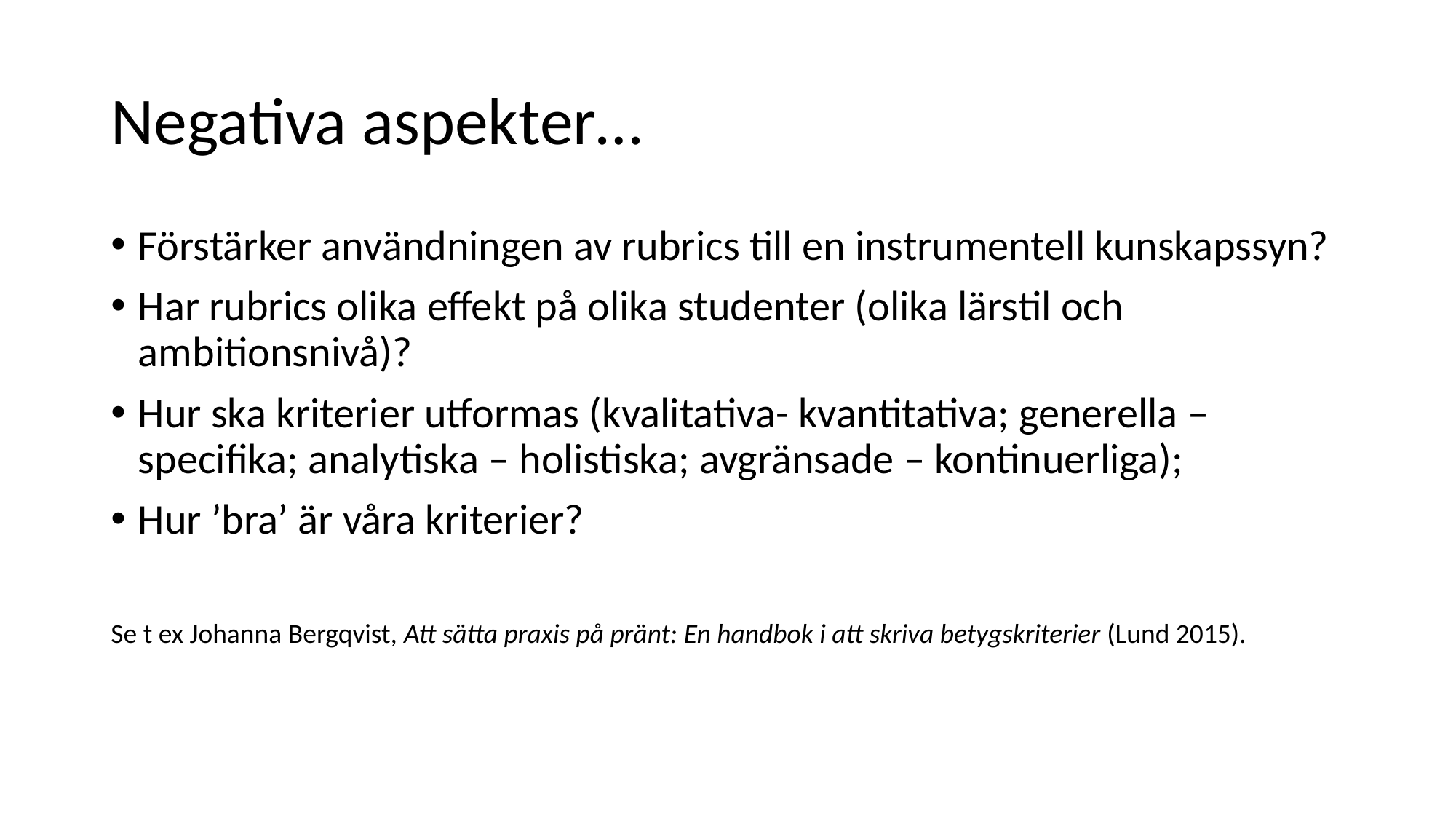

# Negativa aspekter…
Förstärker användningen av rubrics till en instrumentell kunskapssyn?
Har rubrics olika effekt på olika studenter (olika lärstil och ambitionsnivå)?
Hur ska kriterier utformas (kvalitativa- kvantitativa; generella – specifika; analytiska – holistiska; avgränsade – kontinuerliga);
Hur ’bra’ är våra kriterier?

Se t ex Johanna Bergqvist, Att sätta praxis på pränt: En handbok i att skriva betygskriterier (Lund 2015).